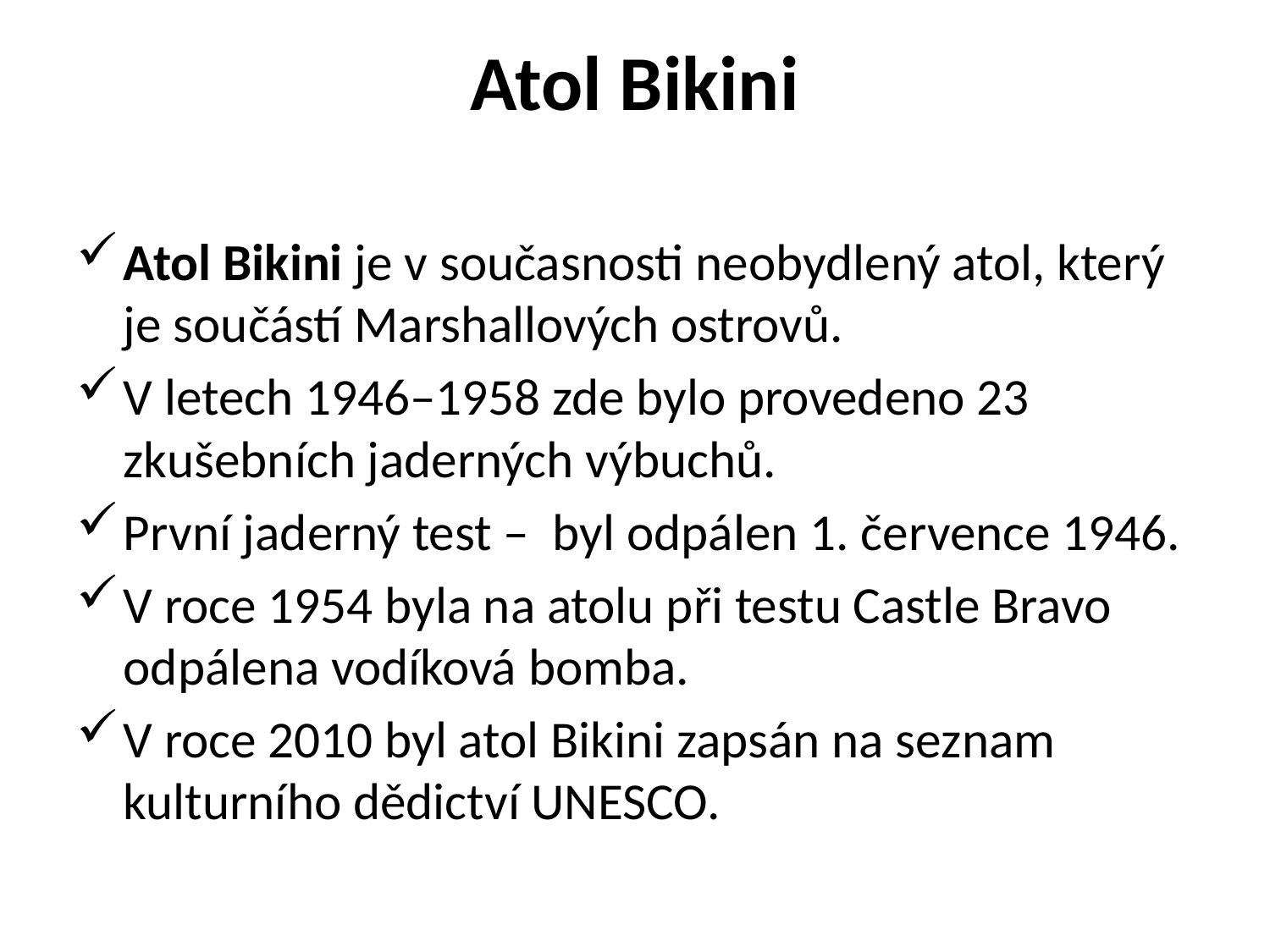

# Atol Bikini
Atol Bikini je v současnosti neobydlený atol, který je součástí Marshallových ostrovů.
V letech 1946–1958 zde bylo provedeno 23 zkušebních jaderných výbuchů.
První jaderný test –  byl odpálen 1. července 1946.
V roce 1954 byla na atolu při testu Castle Bravo odpálena vodíková bomba.
V roce 2010 byl atol Bikini zapsán na seznam kulturního dědictví UNESCO.